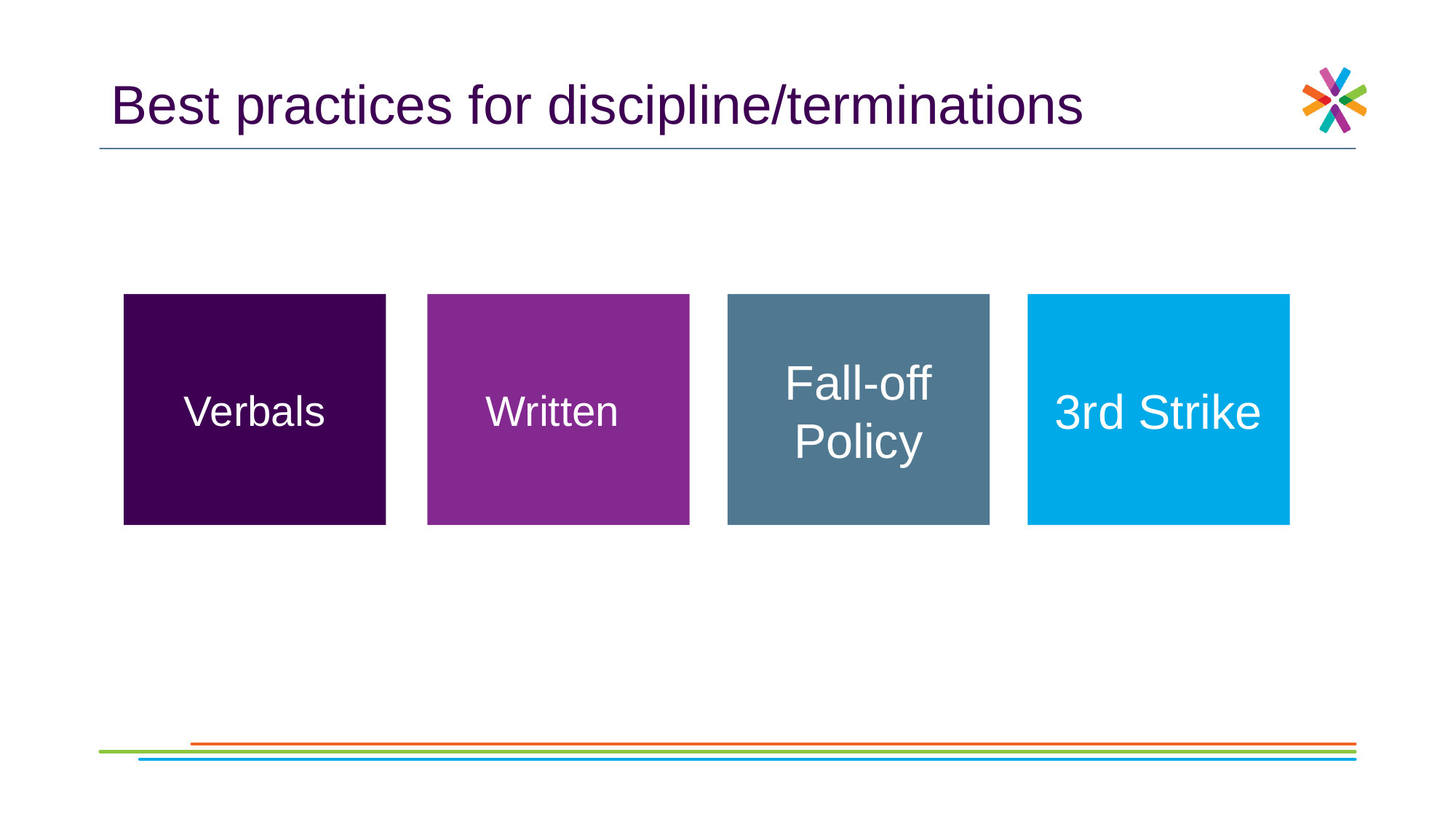

# Best practices for discipline/terminations
Verbals
Written
Fall-off
Policy
3rd Strike